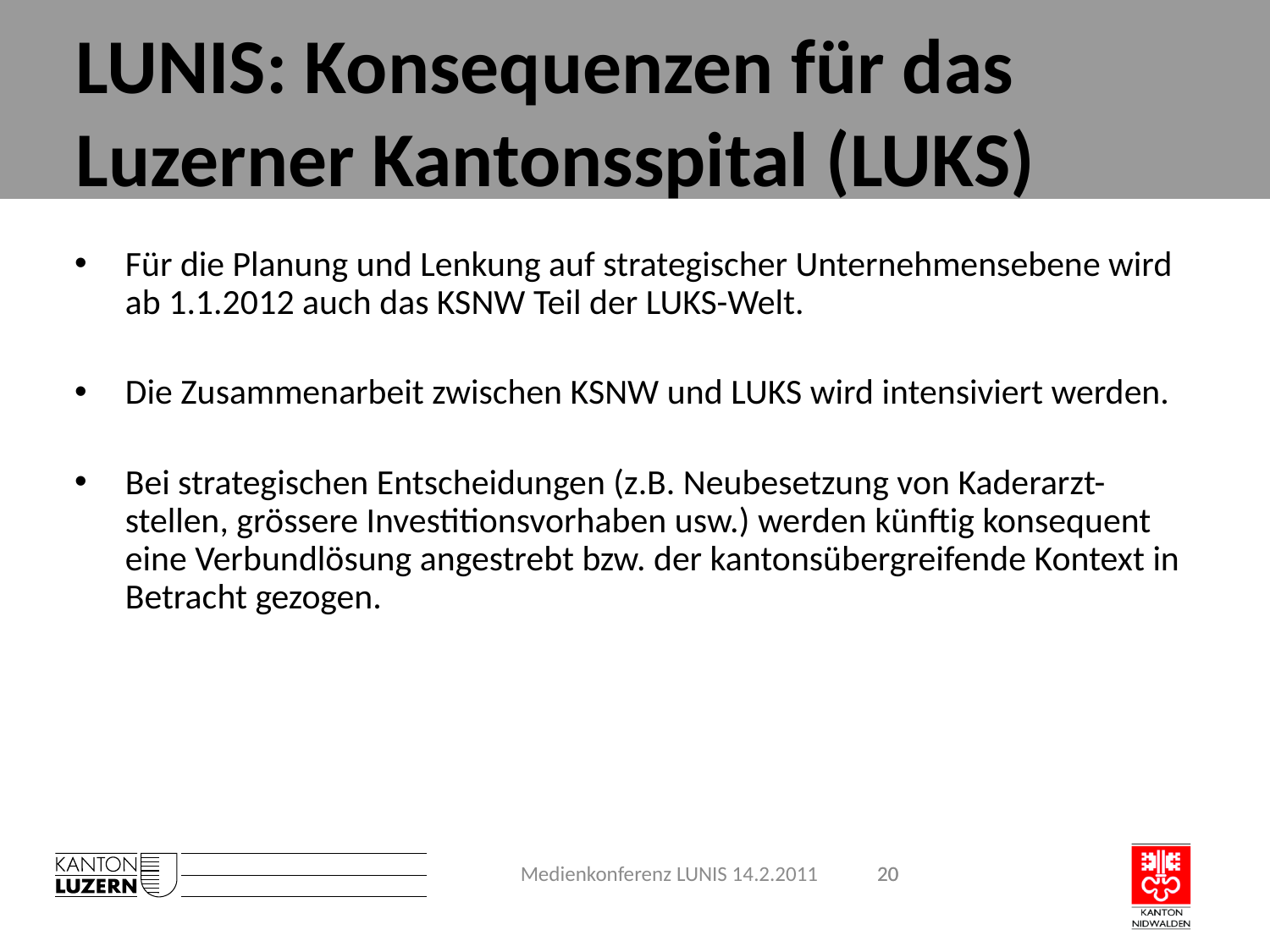

LUNIS: Konsequenzen für das Luzerner Kantonsspital (LUKS)
Für die Planung und Lenkung auf strategischer Unternehmensebene wird ab 1.1.2012 auch das KSNW Teil der LUKS-Welt.

Die Zusammenarbeit zwischen KSNW und LUKS wird intensiviert werden.

Bei strategischen Entscheidungen (z.B. Neubesetzung von Kaderarzt-stellen, grössere Investitionsvorhaben usw.) werden künftig konsequent eine Verbundlösung angestrebt bzw. der kantonsübergreifende Kontext in Betracht gezogen.

Medienkonferenz LUNIS 14.2.2011
20
20